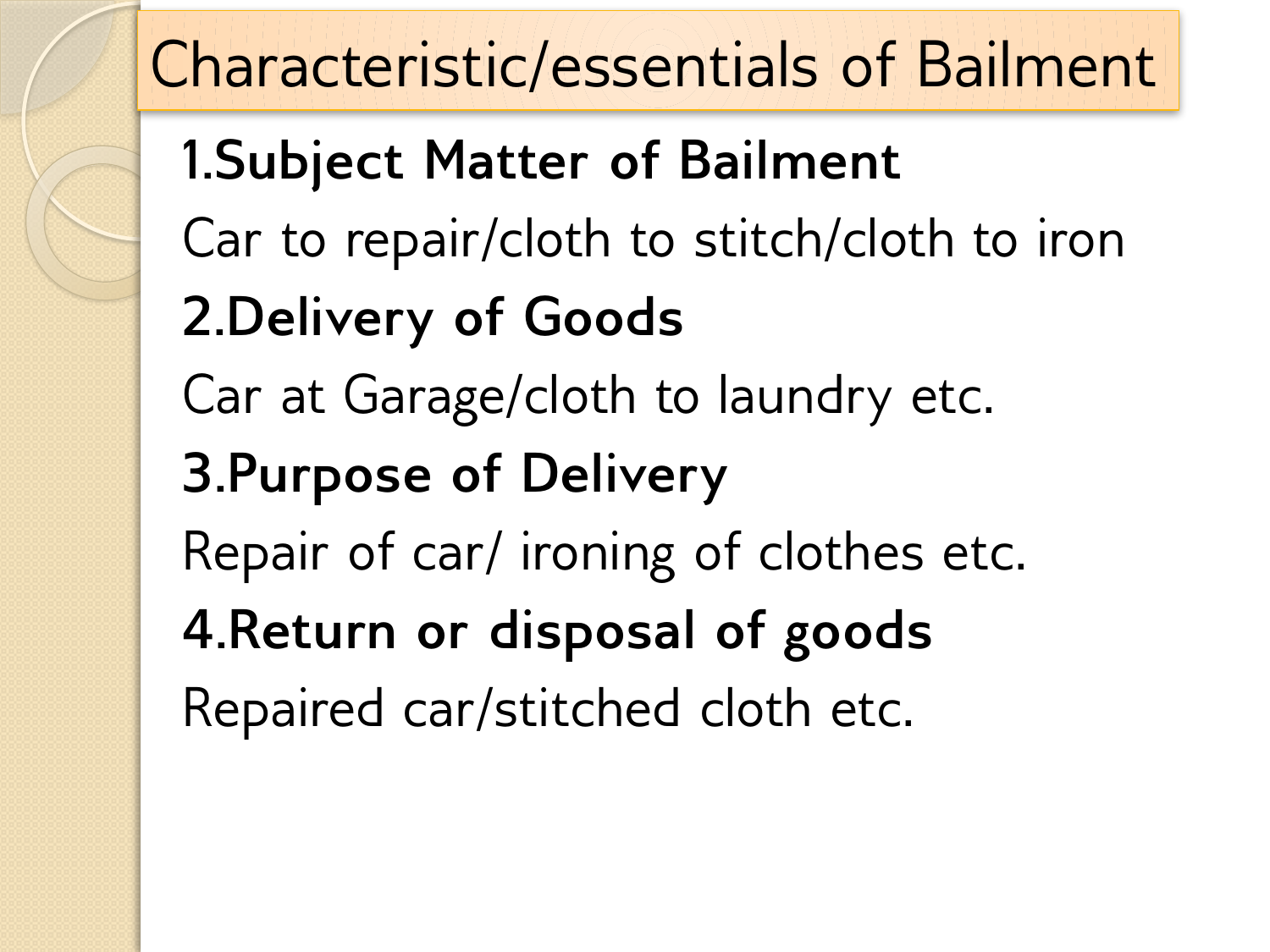

# Characteristic/essentials of Bailment
1.Subject Matter of Bailment
Car to repair/cloth to stitch/cloth to iron
2.Delivery of Goods
Car at Garage/cloth to laundry etc.
3.Purpose of Delivery
Repair of car/ ironing of clothes etc.
4.Return or disposal of goods
Repaired car/stitched cloth etc.